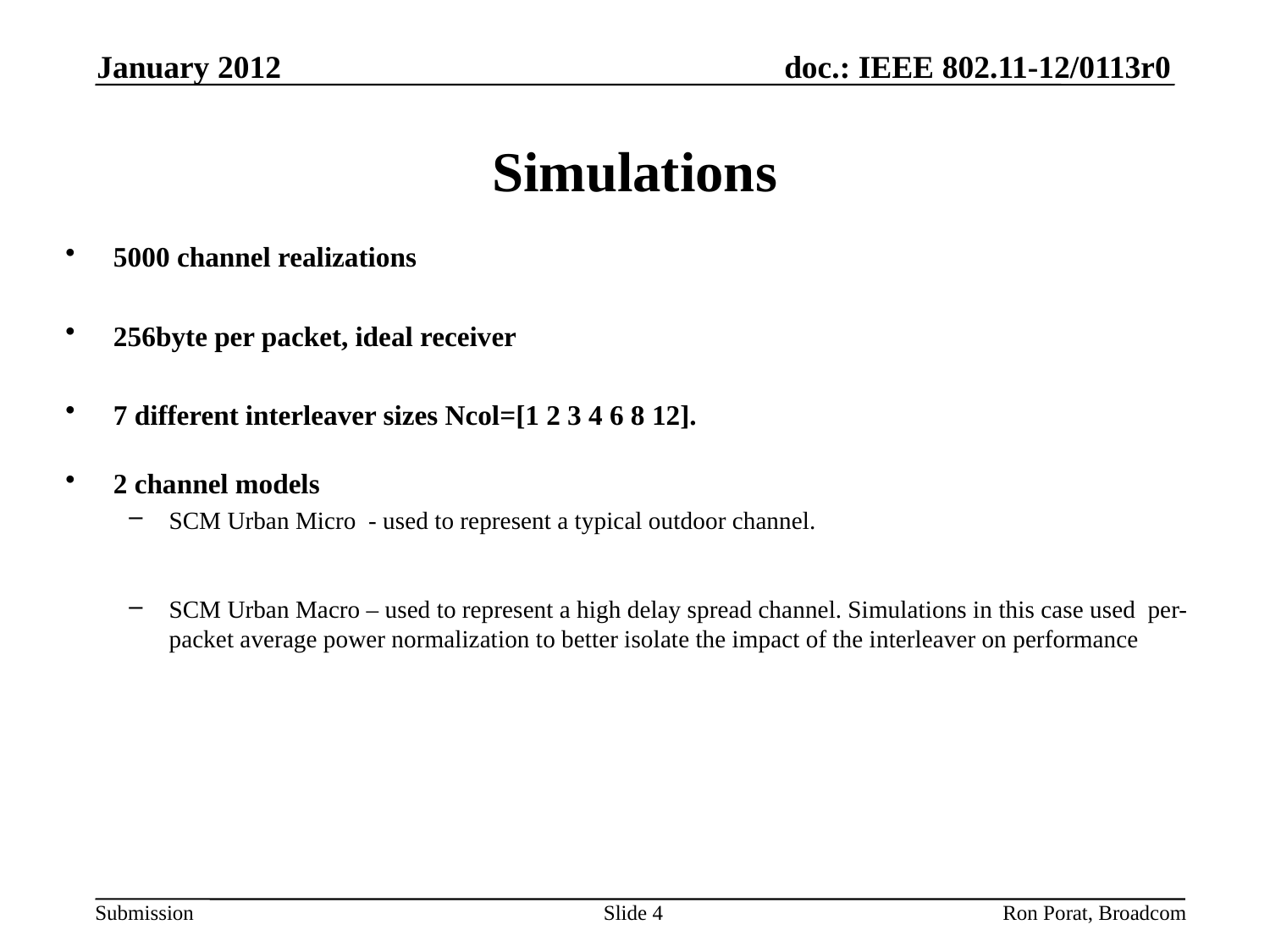

January 2012
# Simulations
5000 channel realizations

256byte per packet, ideal receiver

7 different interleaver sizes Ncol=[1 2 3 4 6 8 12].

2 channel models
SCM Urban Micro  - used to represent a typical outdoor channel.

SCM Urban Macro – used to represent a high delay spread channel. Simulations in this case used  per-packet average power normalization to better isolate the impact of the interleaver on performance

Ron Porat, Broadcom
Slide 4